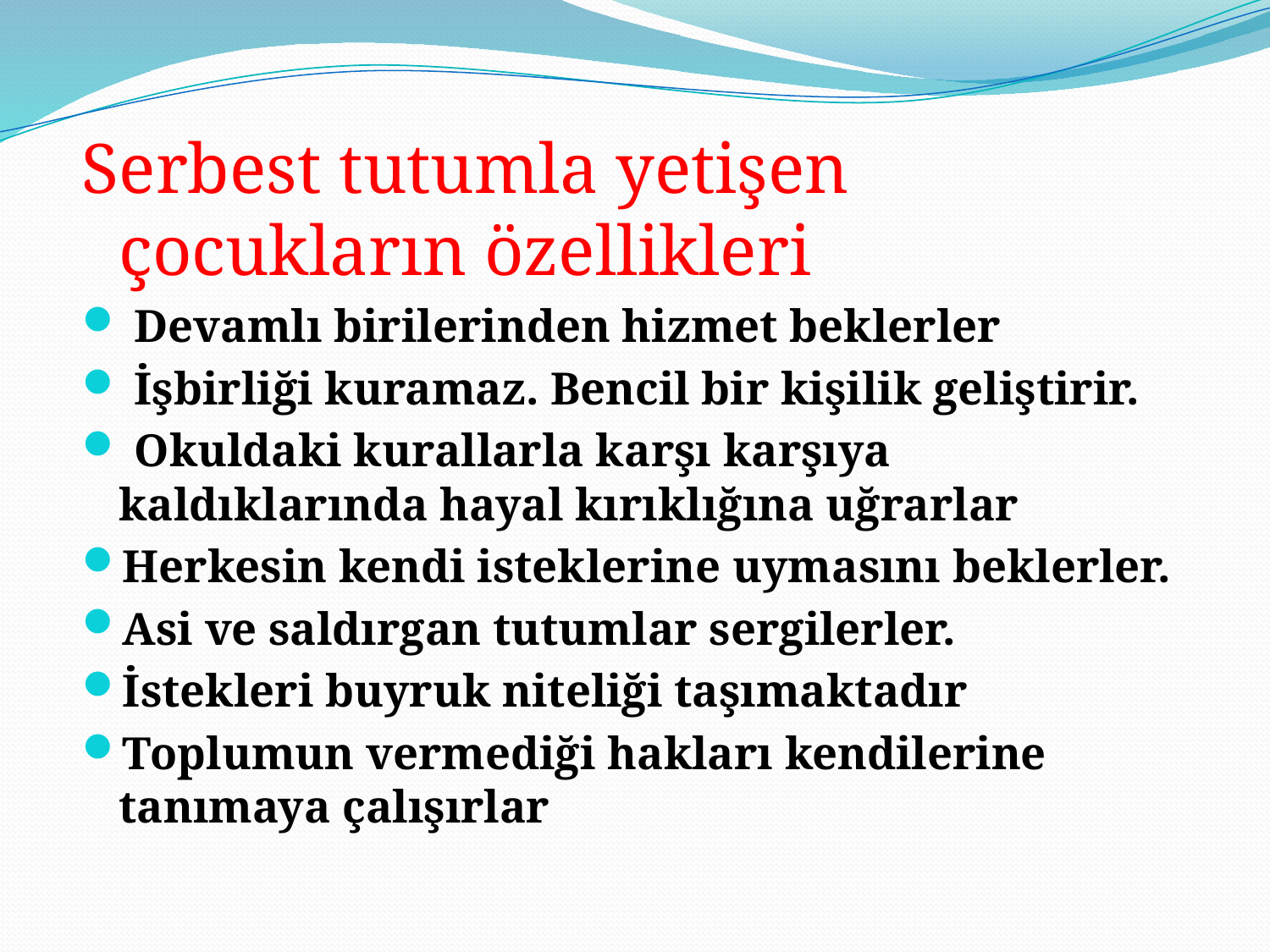

Serbest tutumla yetişen çocukların özellikleri
 Devamlı birilerinden hizmet beklerler
 İşbirliği kuramaz. Bencil bir kişilik geliştirir.
 Okuldaki kurallarla karşı karşıya kaldıklarında hayal kırıklığına uğrarlar
Herkesin kendi isteklerine uymasını beklerler.
Asi ve saldırgan tutumlar sergilerler.
İstekleri buyruk niteliği taşımaktadır
Toplumun vermediği hakları kendilerine tanımaya çalışırlar